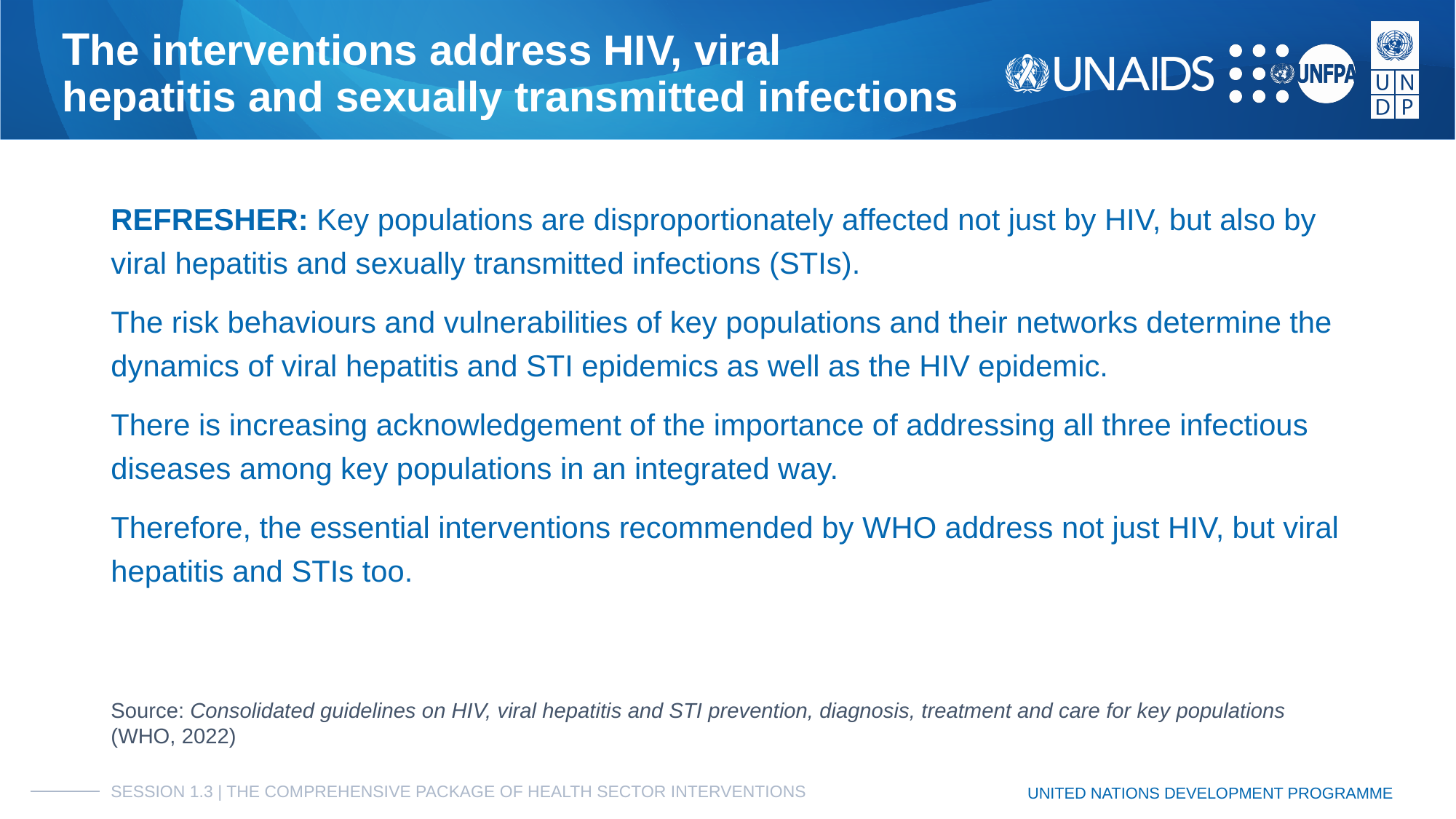

# The interventions address HIV, viral
hepatitis and sexually transmitted infections
REFRESHER: Key populations are disproportionately affected not just by HIV, but also by viral hepatitis and sexually transmitted infections (STIs).
The risk behaviours and vulnerabilities of key populations and their networks determine the dynamics of viral hepatitis and STI epidemics as well as the HIV epidemic.
There is increasing acknowledgement of the importance of addressing all three infectious diseases among key populations in an integrated way.
Therefore, the essential interventions recommended by WHO address not just HIV, but viral hepatitis and STIs too.

Source: Consolidated guidelines on HIV, viral hepatitis and STI prevention, diagnosis, treatment and care for key populations (WHO, 2022)
SESSION 1.3 | THE COMPREHENSIVE PACKAGE OF HEALTH SECTOR INTERVENTIONS